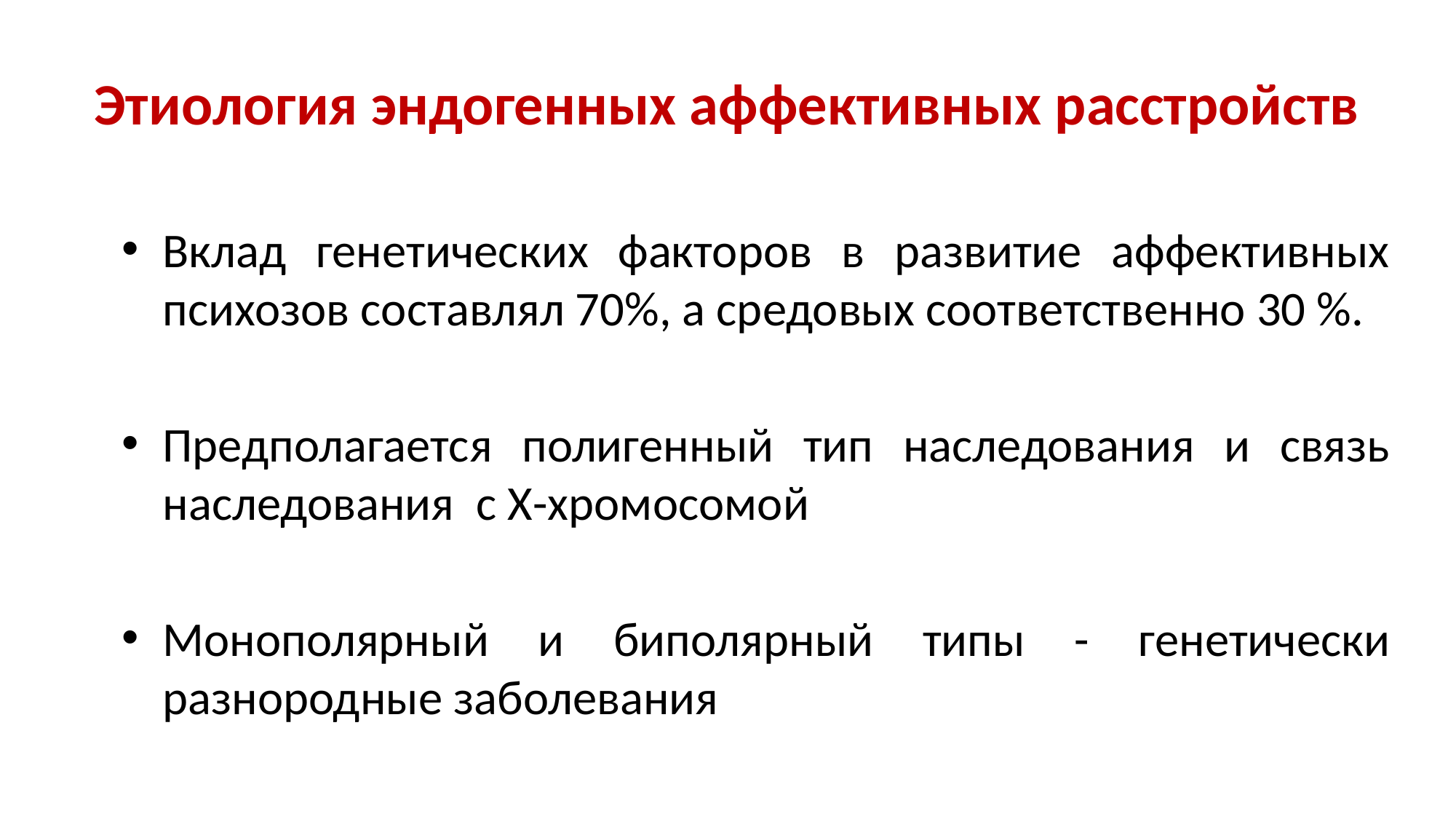

# Этиология эндогенных аффективных расстройств
Вклад генетических факторов в развитие аффективных психозов составлял 70%, а средовых соответственно 30 %.

Предполагается полигенный тип наследования и связь наследования  с Х-хромосомой

Монополярный и биполярный типы - генетически разнородные заболевания